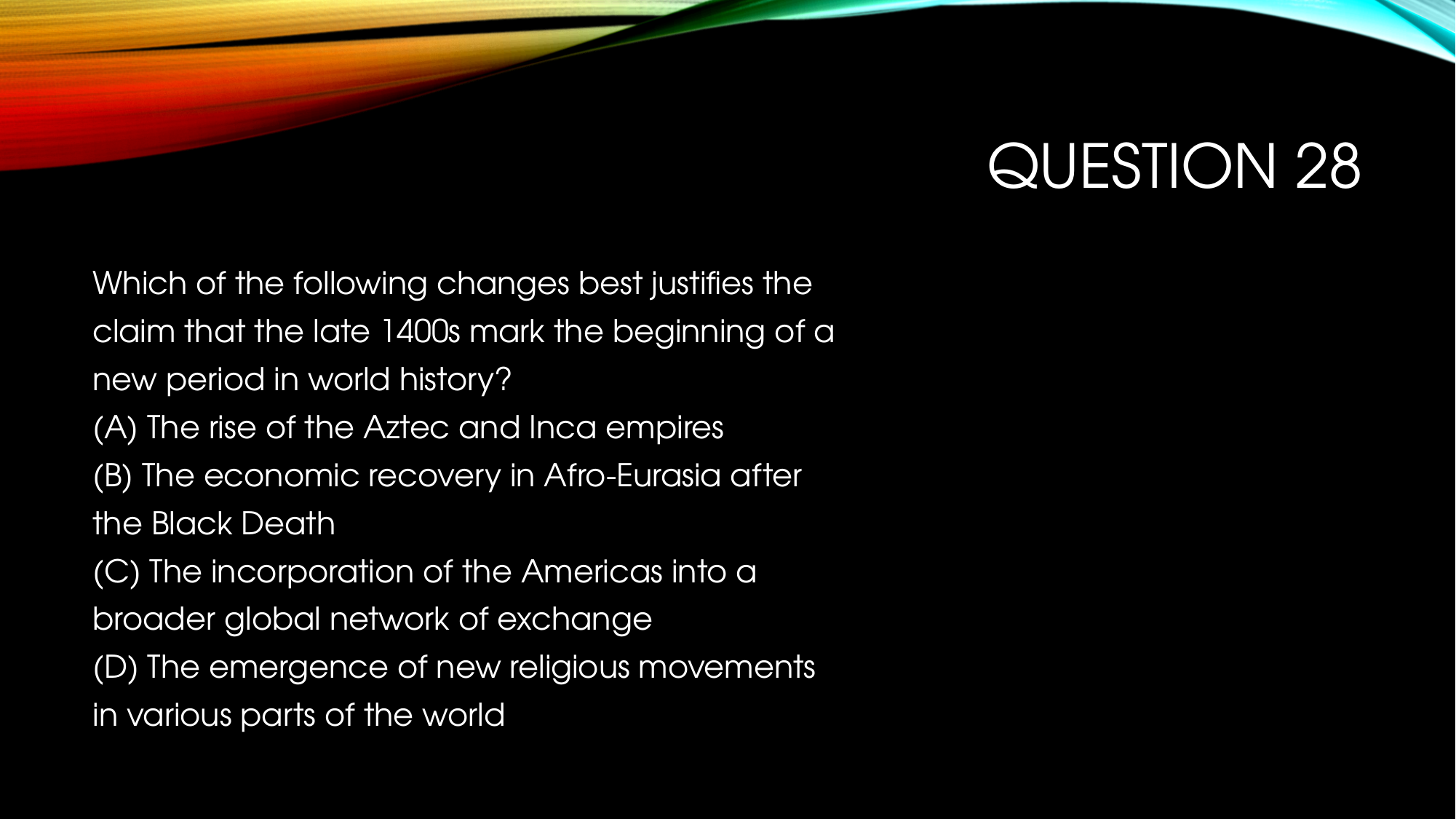

# Question 28
Which of the following changes best justifies the
claim that the late 1400s mark the beginning of a
new period in world history?
(A) The rise of the Aztec and Inca empires
(B) The economic recovery in Afro-Eurasia after
the Black Death
(C) The incorporation of the Americas into a
broader global network of exchange
(D) The emergence of new religious movements
in various parts of the world